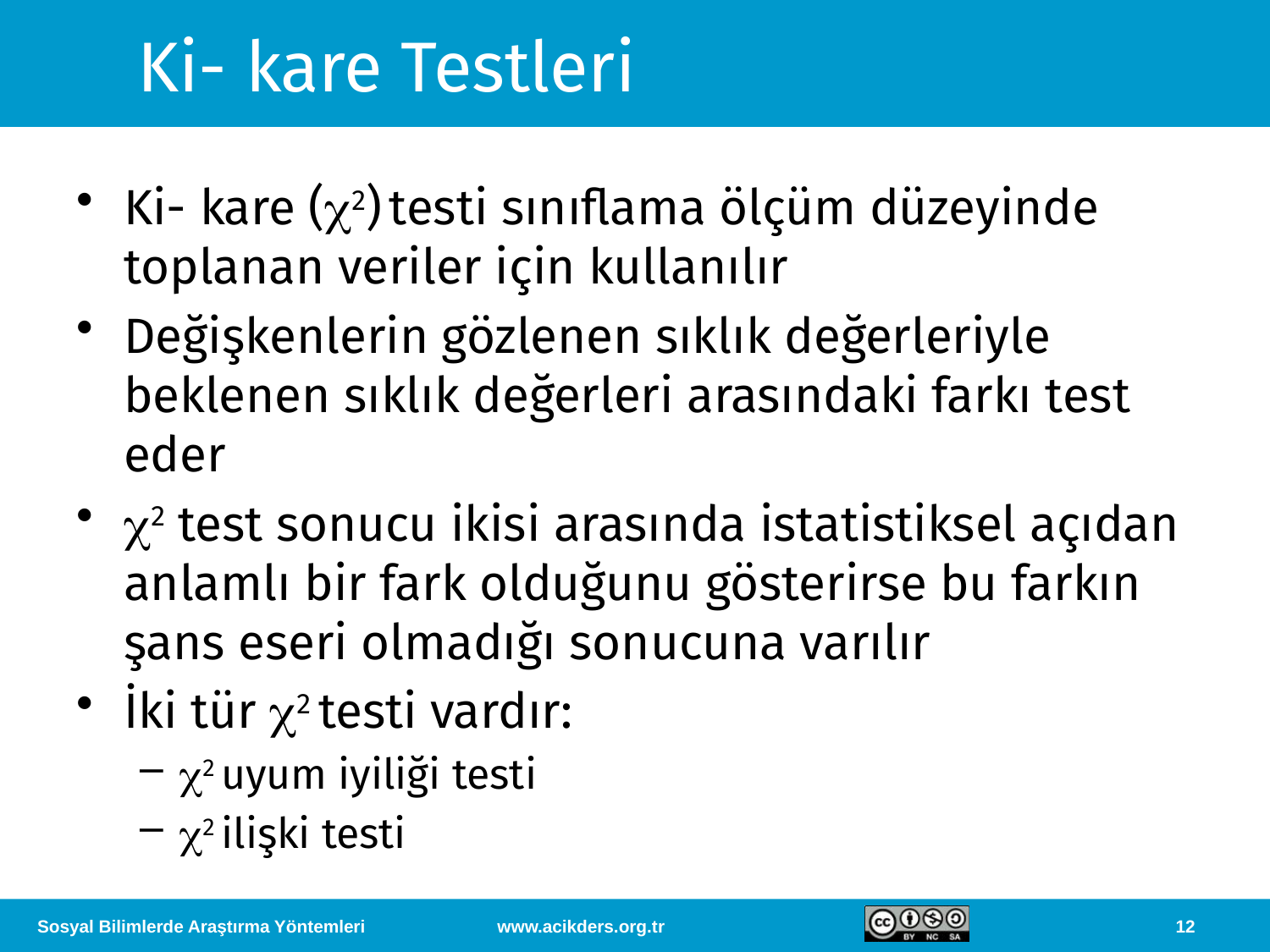

# Ki- kare Testleri
Ki- kare (χ2) testi sınıflama ölçüm düzeyinde toplanan veriler için kullanılır
Değişkenlerin gözlenen sıklık değerleriyle beklenen sıklık değerleri arasındaki farkı test eder
χ2 test sonucu ikisi arasında istatistiksel açıdan anlamlı bir fark olduğunu gösterirse bu farkın şans eseri olmadığı sonucuna varılır
İki tür χ2 testi vardır:
χ2 uyum iyiliği testi
χ2 ilişki testi